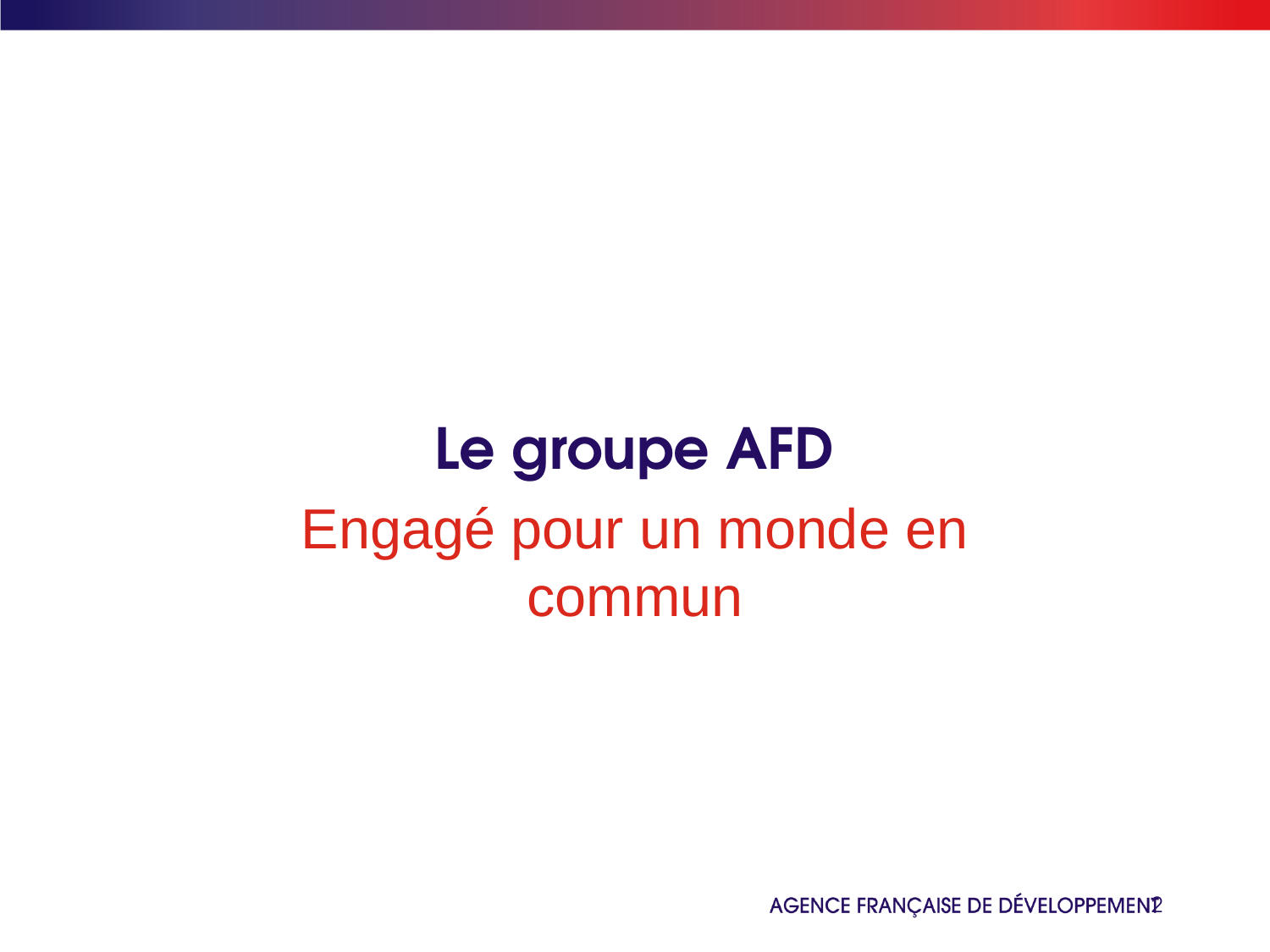

Le groupe AFD

Engagé pour un monde en commun